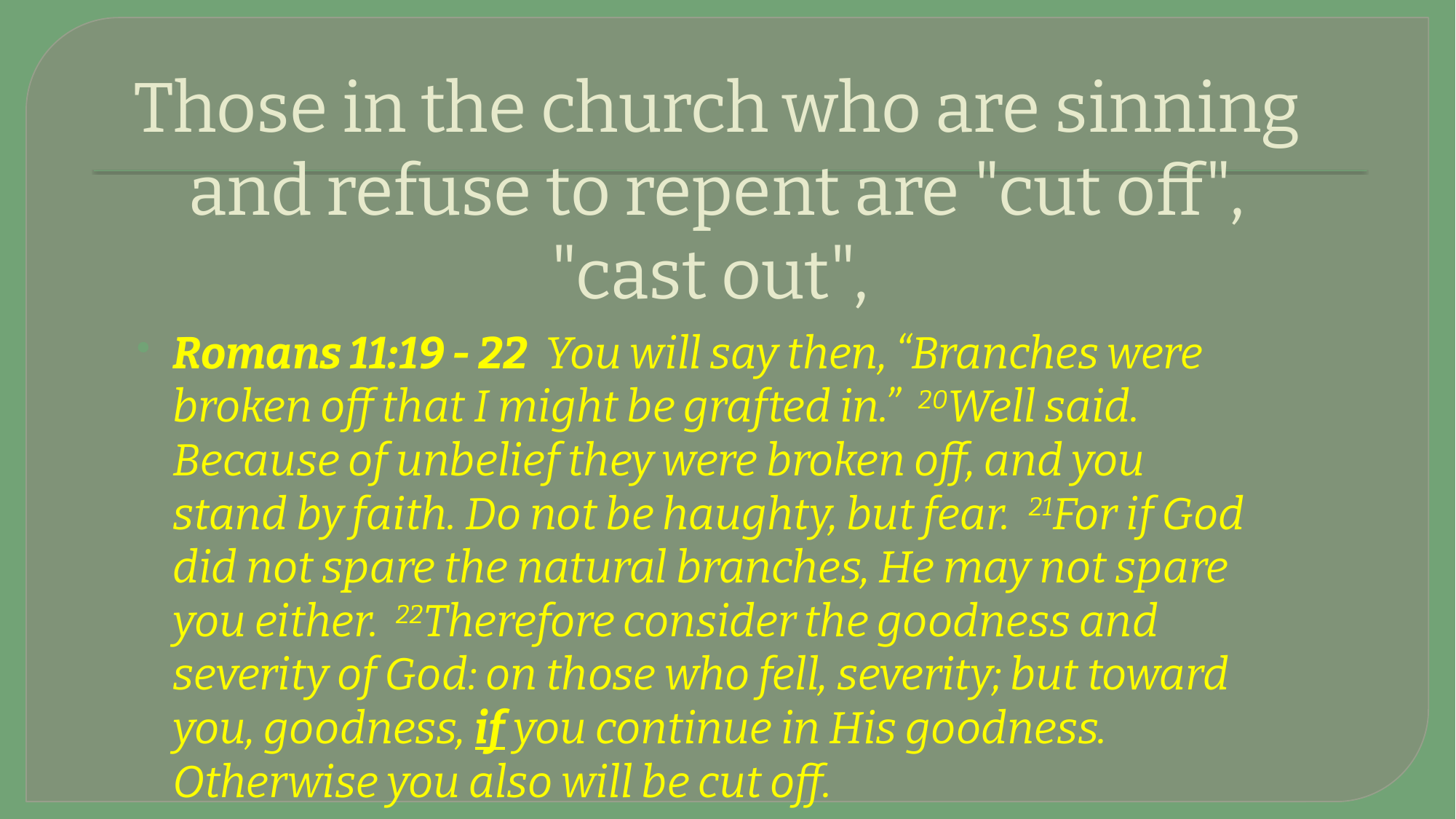

# Those in the church who are sinning and refuse to repent are "cut off", "cast out",
Romans 11:19 - 22  You will say then, “Branches were broken off that I might be grafted in.”  20Well said. Because of unbelief they were broken off, and you stand by faith. Do not be haughty, but fear.  21For if God did not spare the natural branches, He may not spare you either.  22Therefore consider the goodness and severity of God: on those who fell, severity; but toward you, goodness, if you continue in His goodness. Otherwise you also will be cut off.